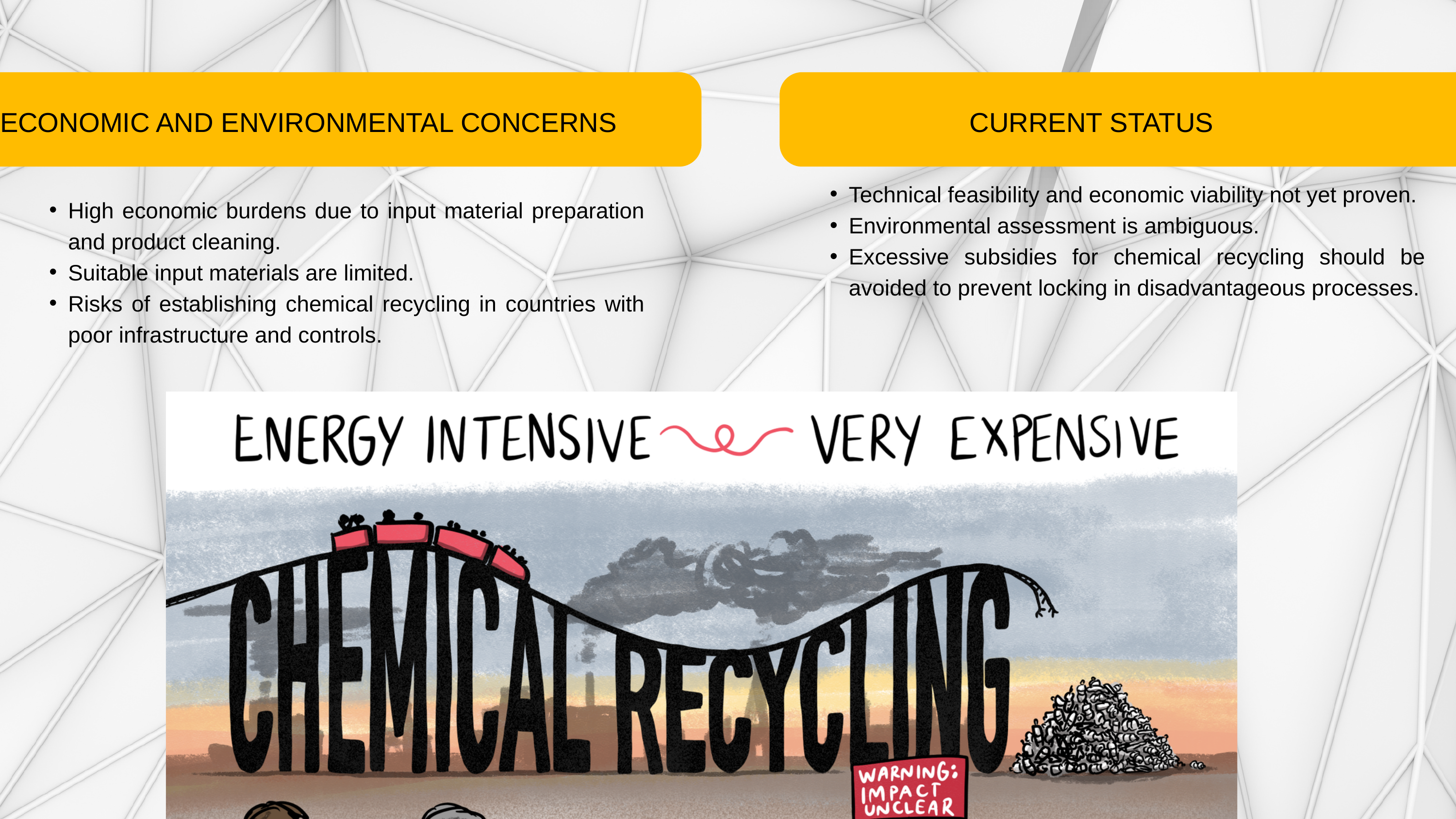

ECONOMIC AND ENVIRONMENTAL CONCERNS
CURRENT STATUS

Technical feasibility and economic viability not yet proven.
Environmental assessment is ambiguous.
Excessive subsidies for chemical recycling should be avoided to prevent locking in disadvantageous processes.
High economic burdens due to input material preparation and product cleaning.
Suitable input materials are limited.
Risks of establishing chemical recycling in countries with poor infrastructure and controls.